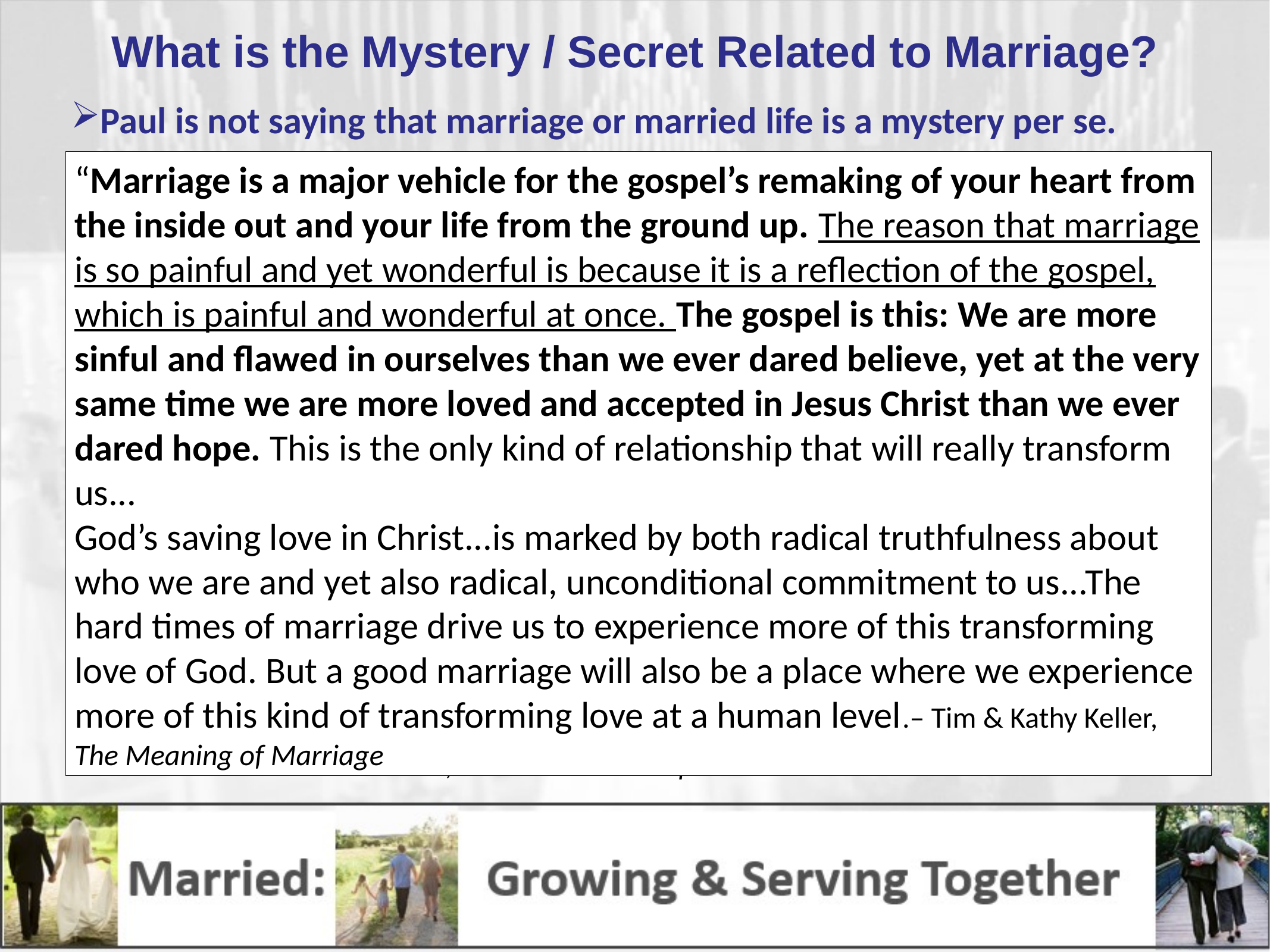

# What is the Mystery / Secret Related to Marriage?
Paul is not saying that marriage or married life is a mystery per se.
In Ephesians,  Paul does not use “mystery” to  describe something difficult to comprehend, rather something that was hidden until God decided to reveal it; something unknowable without divine revelation.
Eph. 3:4-6 – “When you read this, you can perceive my insight into the mystery of Christ, which was not made known to the sons of men in other generations as it has now been revealed to his holy apostles and prophets by the Spirit. This mystery is that the Gentiles are fellow heirs, members of the same body, and partakers of the promise in Christ Jesus through the gospel.”  (see also Col. 1:26-27)
For Paul, “there are not many mysteries but several aspects of one mystery...[In Eph.5]The mystery [secret] is not ... marriage itself; it is the union of Christ and the church that is reflected in Christian marriage ... [Marriage] reproduces in miniature the beauty shared between the Bridegroom and the Bride. And through it all, the mystery of the gospel is unveiled.” – P.T. O’Brien, The Letter to the Ephesians
“Marriage is a major vehicle for the gospel’s remaking of your heart from the inside out and your life from the ground up. The reason that marriage is so painful and yet wonderful is because it is a reflection of the gospel, which is painful and wonderful at once. The gospel is this: We are more sinful and flawed in ourselves than we ever dared believe, yet at the very same time we are more loved and accepted in Jesus Christ than we ever dared hope. This is the only kind of relationship that will really transform us...
God’s saving love in Christ...is marked by both radical truthfulness about who we are and yet also radical, unconditional commitment to us...The hard times of marriage drive us to experience more of this transforming love of God. But a good marriage will also be a place where we experience more of this kind of transforming love at a human level.– Tim & Kathy Keller, The Meaning of Marriage